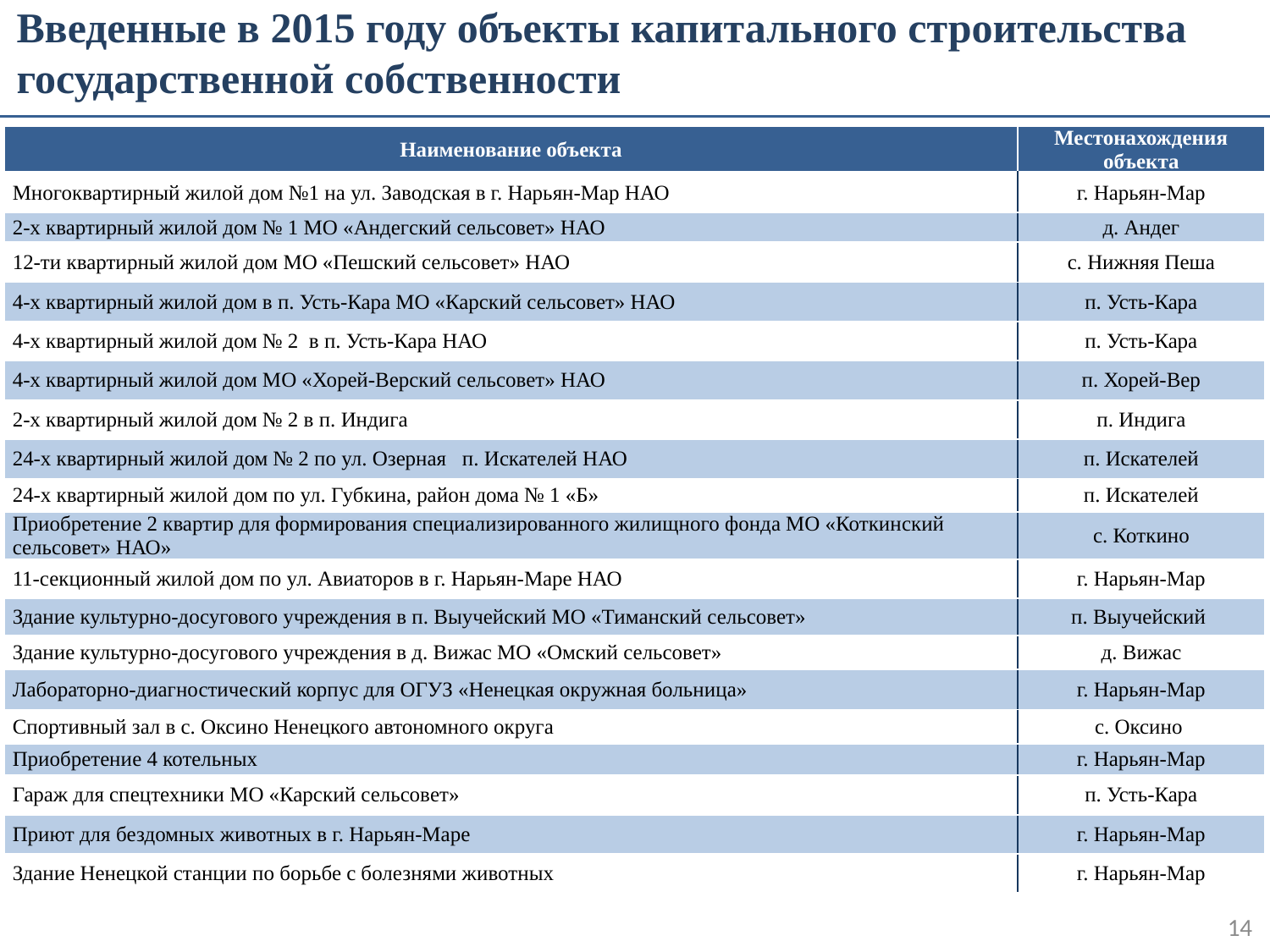

Введенные в 2015 году объекты капитального строительства государственной собственности
| Наименование объекта | Местонахождения объекта |
| --- | --- |
| Многоквартирный жилой дом №1 на ул. Заводская в г. Нарьян-Мар НАО | г. Нарьян-Мар |
| 2-х квартирный жилой дом № 1 МО «Андегский сельсовет» НАО | д. Андег |
| 12-ти квартирный жилой дом МО «Пешский сельсовет» НАО | с. Нижняя Пеша |
| 4-х квартирный жилой дом в п. Усть-Кара МО «Карский сельсовет» НАО | п. Усть-Кара |
| 4-х квартирный жилой дом № 2 в п. Усть-Кара НАО | п. Усть-Кара |
| 4-х квартирный жилой дом МО «Хорей-Верский сельсовет» НАО | п. Хорей-Вер |
| 2-х квартирный жилой дом № 2 в п. Индига | п. Индига |
| 24-х квартирный жилой дом № 2 по ул. Озерная п. Искателей НАО | п. Искателей |
| 24-х квартирный жилой дом по ул. Губкина, район дома № 1 «Б» | п. Искателей |
| Приобретение 2 квартир для формирования специализированного жилищного фонда МО «Коткинский сельсовет» НАО» | с. Коткино |
| 11-секционный жилой дом по ул. Авиаторов в г. Нарьян-Маре НАО | г. Нарьян-Мар |
| Здание культурно-досугового учреждения в п. Выучейский МО «Тиманский сельсовет» | п. Выучейский |
| Здание культурно-досугового учреждения в д. Вижас МО «Омский сельсовет» | д. Вижас |
| Лабораторно-диагностический корпус для ОГУЗ «Ненецкая окружная больница» | г. Нарьян-Мар |
| Спортивный зал в с. Оксино Ненецкого автономного округа | с. Оксино |
| Приобретение 4 котельных | г. Нарьян-Мар |
| Гараж для спецтехники МО «Карский сельсовет» | п. Усть-Кара |
| Приют для бездомных животных в г. Нарьян-Маре | г. Нарьян-Мар |
| Здание Ненецкой станции по борьбе с болезнями животных | г. Нарьян-Мар |
14